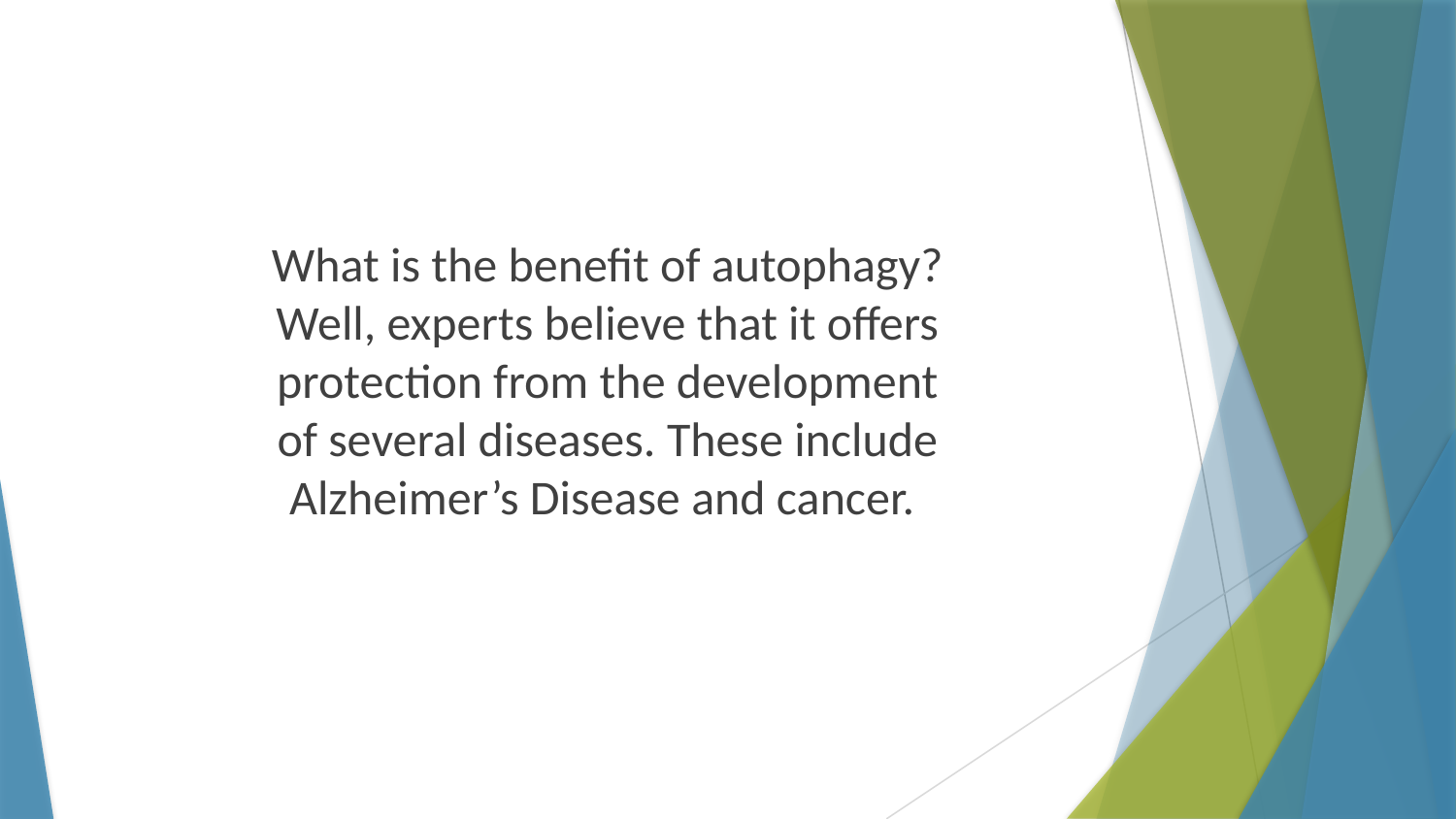

What is the benefit of autophagy? Well, experts believe that it offers protection from the development of several diseases. These include Alzheimer’s Disease and cancer.